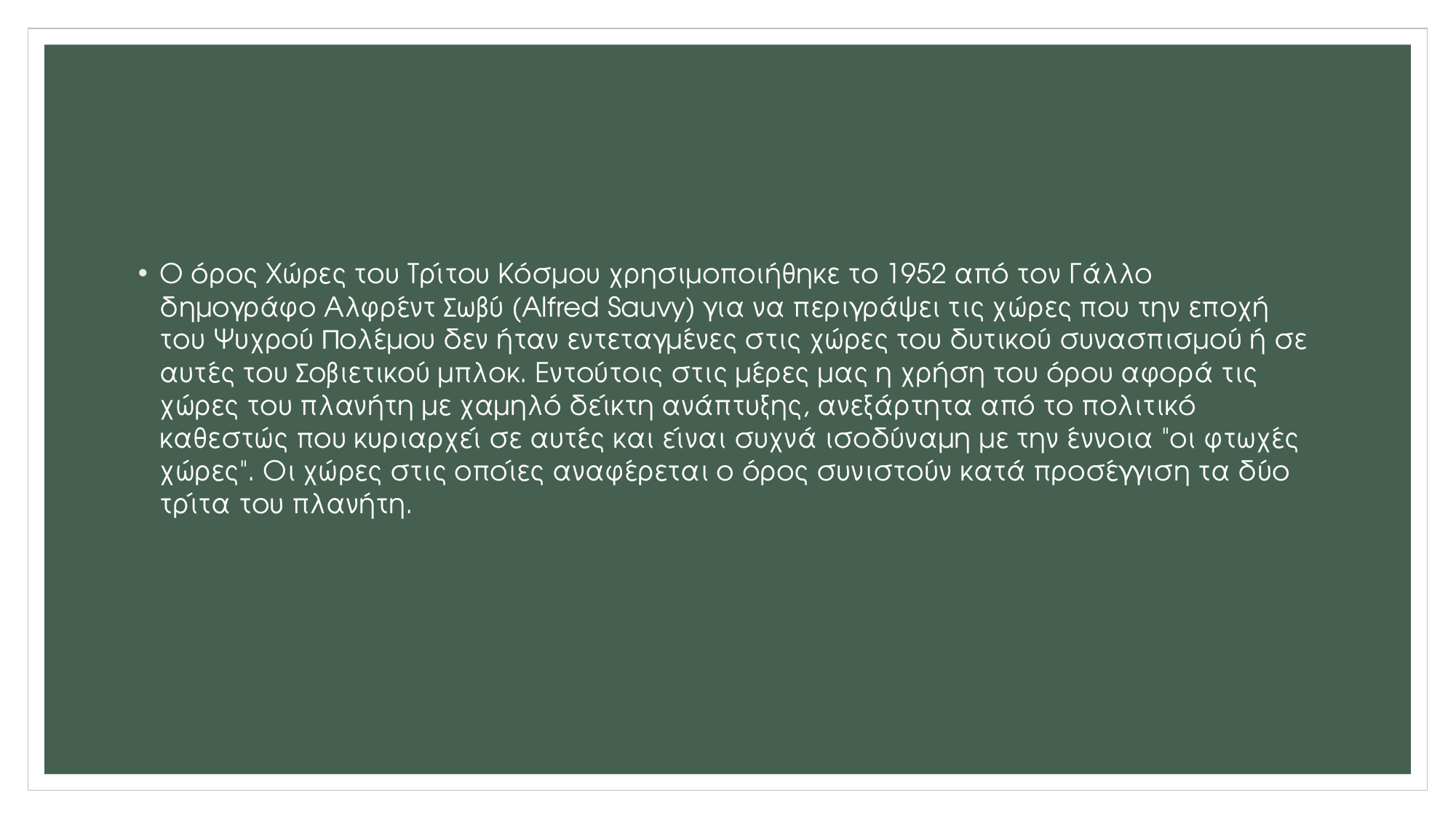

#
Ο όρος Χώρες του Τρίτου Κόσμου χρησιμοποιήθηκε το 1952 από τον Γάλλο δημογράφο Αλφρέντ Σωβύ (Alfred Sauvy) για να περιγράψει τις χώρες που την εποχή του Ψυχρού Πολέμου δεν ήταν εντεταγμένες στις χώρες του δυτικού συνασπισμού ή σε αυτές του Σοβιετικού μπλοκ. Εντούτοις στις μέρες μας η χρήση του όρου αφορά τις χώρες του πλανήτη με χαμηλό δείκτη ανάπτυξης, ανεξάρτητα από το πολιτικό καθεστώς που κυριαρχεί σε αυτές και είναι συχνά ισοδύναμη με την έννοια "οι φτωχές χώρες". Οι χώρες στις οποίες αναφέρεται ο όρος συνιστούν κατά προσέγγιση τα δύο τρίτα του πλανήτη.